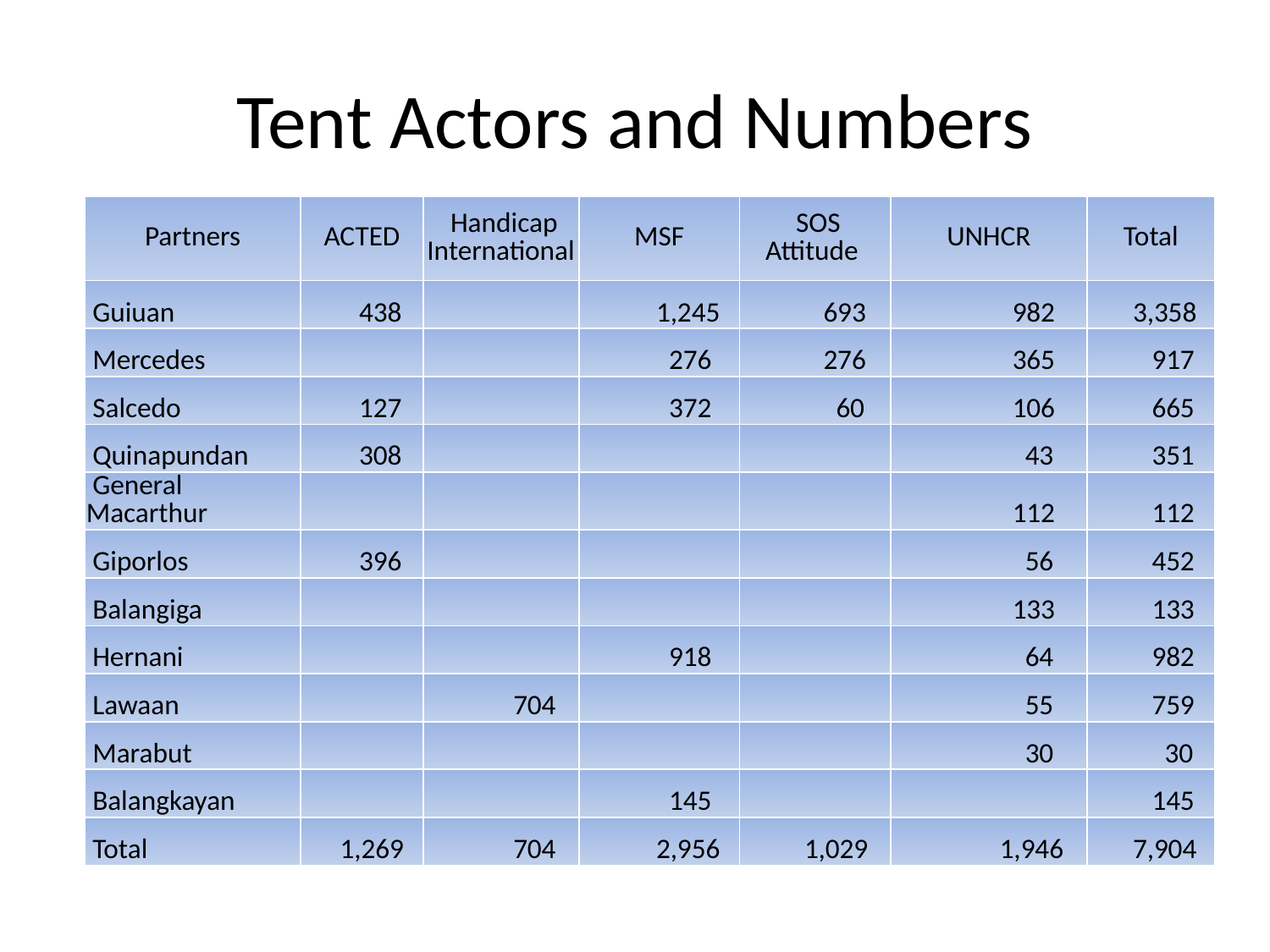

# Tent Actors and Numbers
| Partners | ACTED | Handicap International | MSF | SOS Attitude | UNHCR | Total |
| --- | --- | --- | --- | --- | --- | --- |
| Guiuan | 438 |  | 1,245 | 693 | 982 | 3,358 |
| Mercedes |  |  | 276 | 276 | 365 | 917 |
| Salcedo | 127 |  | 372 | 60 | 106 | 665 |
| Quinapundan | 308 |  |  |  | 43 | 351 |
| General Macarthur |  |  |  |  | 112 | 112 |
| Giporlos | 396 |  |  |  | 56 | 452 |
| Balangiga |  |  |  |  | 133 | 133 |
| Hernani |  |  | 918 |  | 64 | 982 |
| Lawaan |  | 704 |  |  | 55 | 759 |
| Marabut |  |  |  |  | 30 | 30 |
| Balangkayan |  |  | 145 |  |  | 145 |
| Total | 1,269 | 704 | 2,956 | 1,029 | 1,946 | 7,904 |